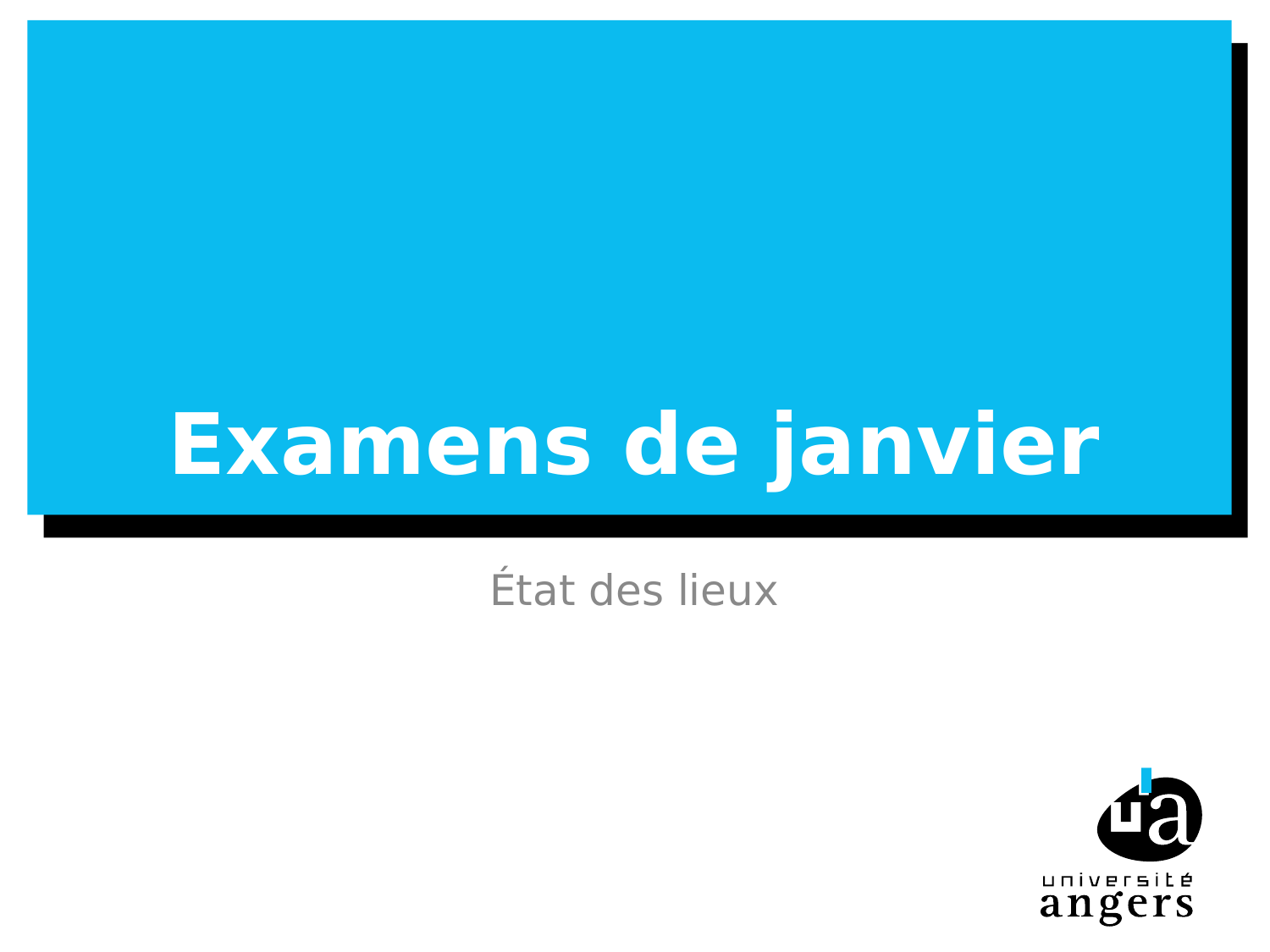

# Examens de janvier
État des lieux